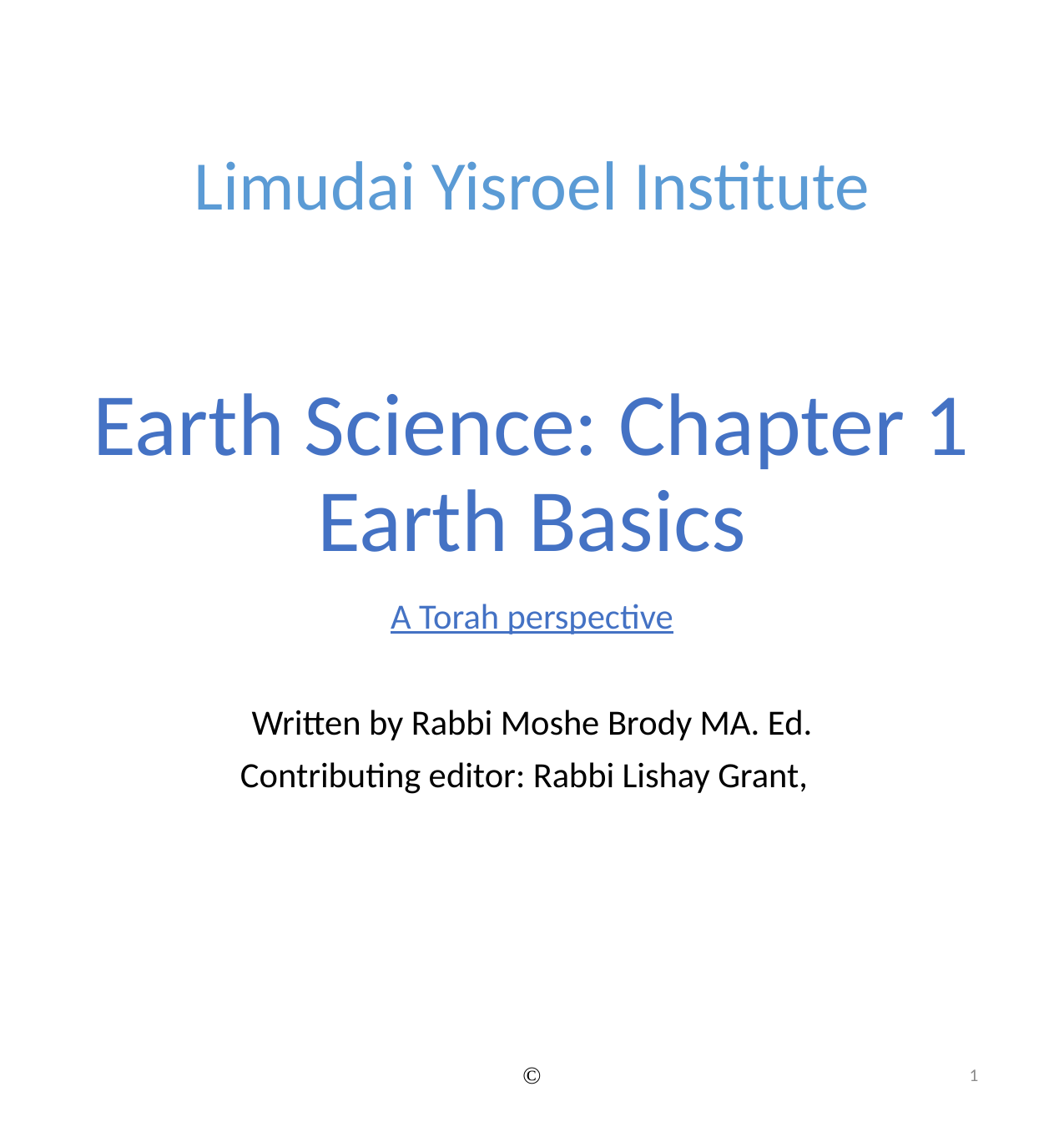

Limudai Yisroel Institute
# Earth Science: Chapter 1 Earth Basics
A Torah perspective

Written by Rabbi Moshe Brody MA. Ed.
Contributing editor: Rabbi Lishay Grant,
©
1